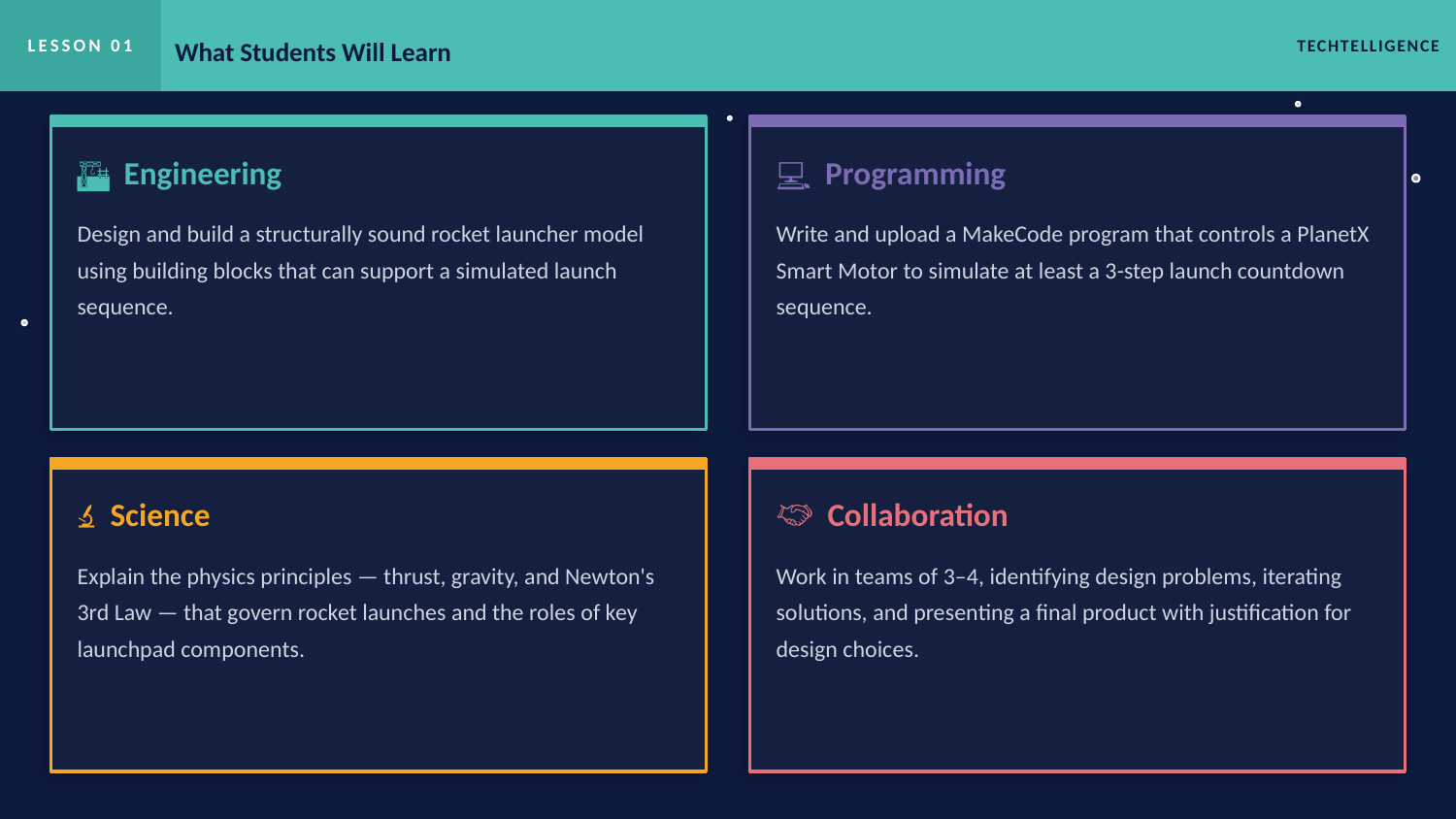

LESSON 01
What Students Will Learn
TECHTELLIGENCE

🏗  Engineering
💻  Programming

Design and build a structurally sound rocket launcher model using building blocks that can support a simulated launch sequence.
Write and upload a MakeCode program that controls a PlanetX Smart Motor to simulate at least a 3-step launch countdown sequence.

🔬  Science
🤝  Collaboration
Explain the physics principles — thrust, gravity, and Newton's 3rd Law — that govern rocket launches and the roles of key launchpad components.
Work in teams of 3–4, identifying design problems, iterating solutions, and presenting a final product with justification for design choices.